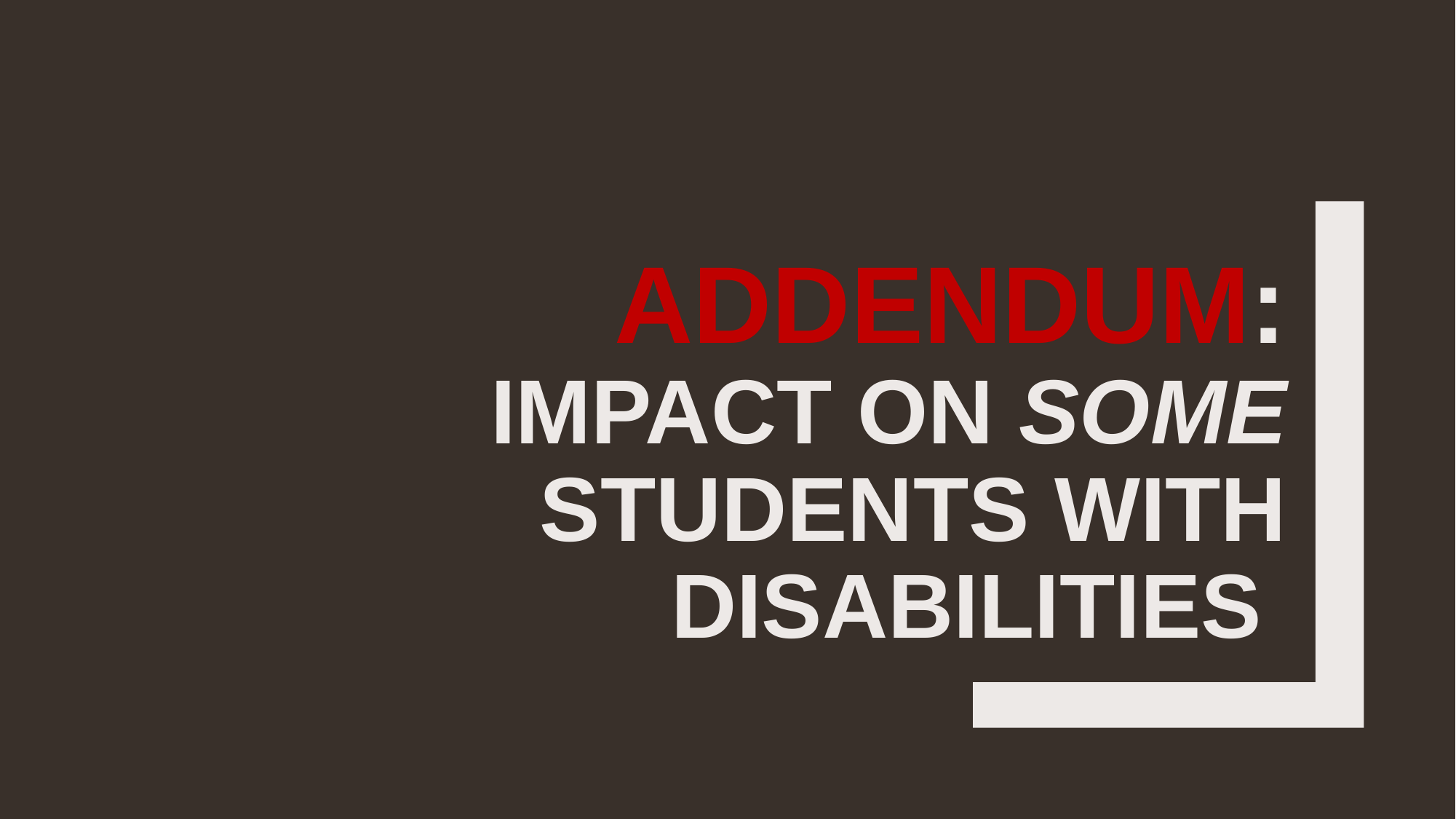

# Addendum: Impact on some students with disabilities